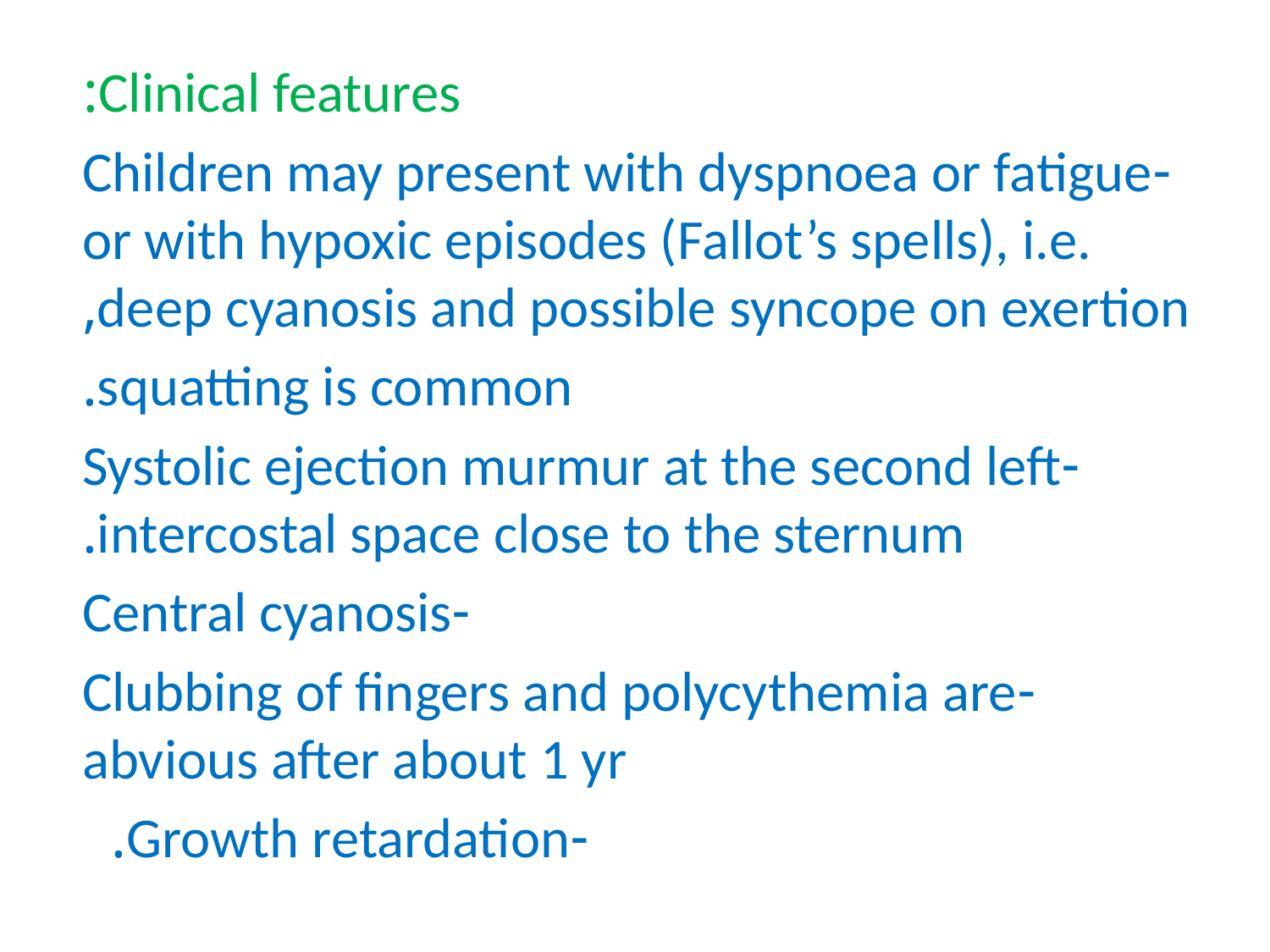

Clinical features:
-Children may present with dyspnoea or fatigue or with hypoxic episodes (Fallot’s spells), i.e. deep cyanosis and possible syncope on exertion,
squatting is common.
-Systolic ejection murmur at the second left intercostal space close to the sternum.
-Central cyanosis
-Clubbing of fingers and polycythemia are abvious after about 1 yr
-Growth retardation.